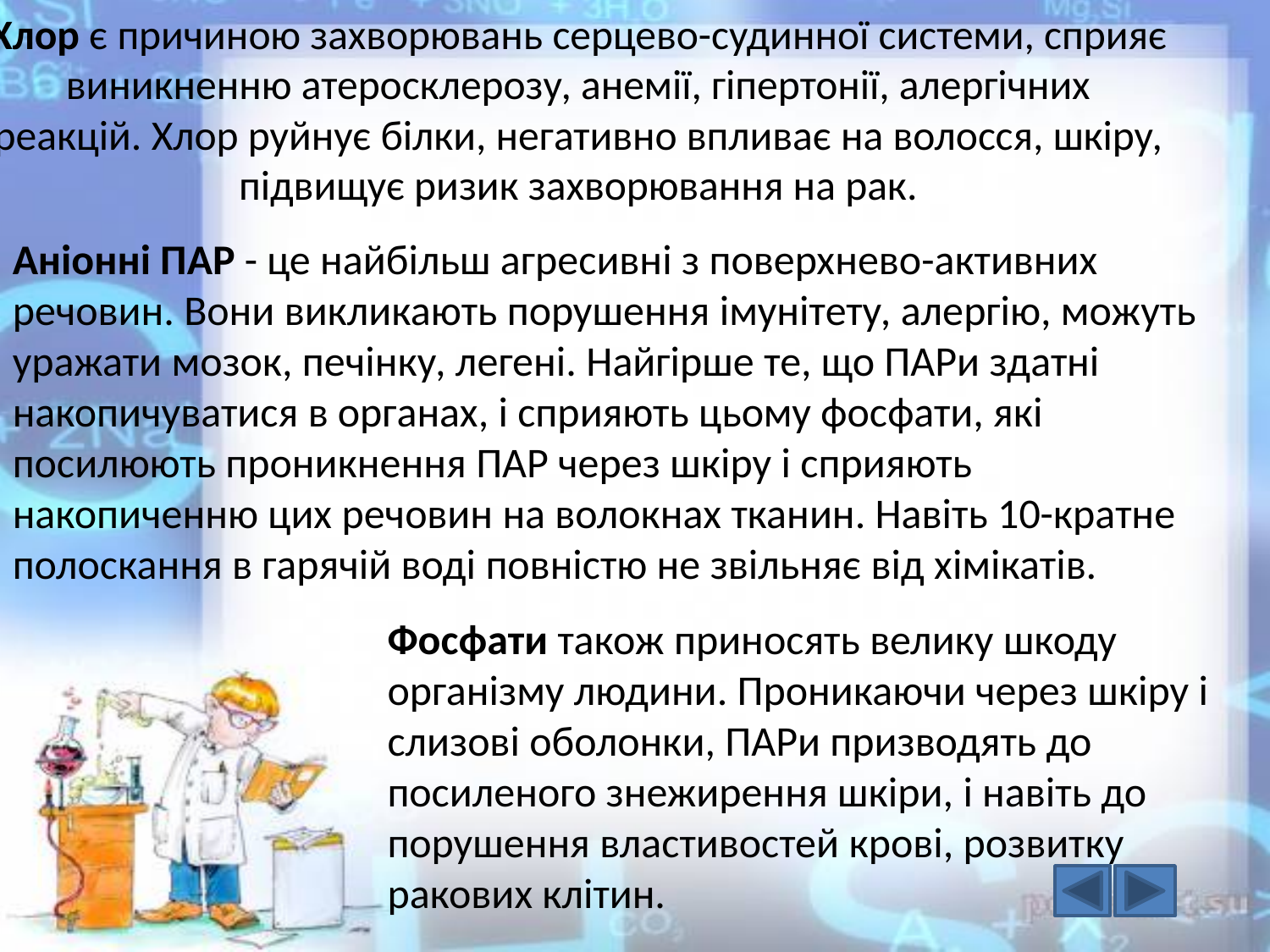

# Хлор є причиною захворювань серцево-судинної системи, сприяє виникненню атеросклерозу, анемії, гіпертонії, алергічних реакцій. Хлор руйнує білки, негативно впливає на волосся, шкіру, підвищує ризик захворювання на рак.
Аніонні ПАР - це найбільш агресивні з поверхнево-активних речовин. Вони викликають порушення імунітету, алергію, можуть уражати мозок, печінку, легені. Найгірше те, що ПАРи здатні накопичуватися в органах, і сприяють цьому фосфати, які посилюють проникнення ПАР через шкіру і сприяють накопиченню цих речовин на волокнах тканин. Навіть 10-кратне полоскання в гарячій воді повністю не звільняє від хімікатів.
Фосфати також приносять велику шкоду організму людини. Проникаючи через шкіру і слизові оболонки, ПАРи призводять до посиленого знежирення шкіри, і навіть до порушення властивостей крові, розвитку ракових клітин.